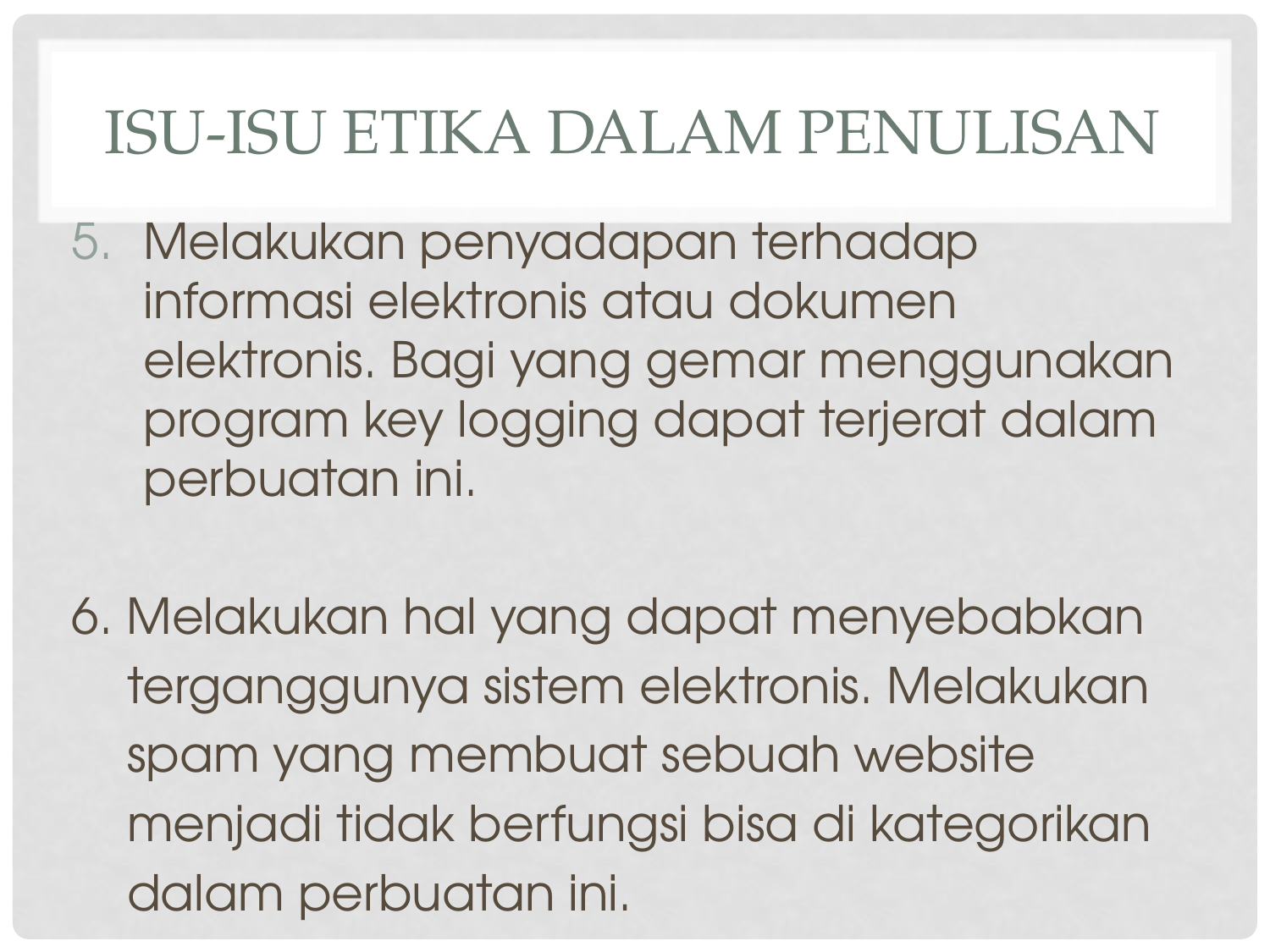

# Isu-Isu Etika dalam Penulisan
Melakukan penyadapan terhadap informasi elektronis atau dokumen elektronis. Bagi yang gemar menggunakan program key logging dapat terjerat dalam perbuatan ini.

6. Melakukan hal yang dapat menyebabkan
    terganggunya sistem elektronis. Melakukan
    spam yang membuat sebuah website
    menjadi tidak berfungsi bisa di kategorikan
    dalam perbuatan ini.